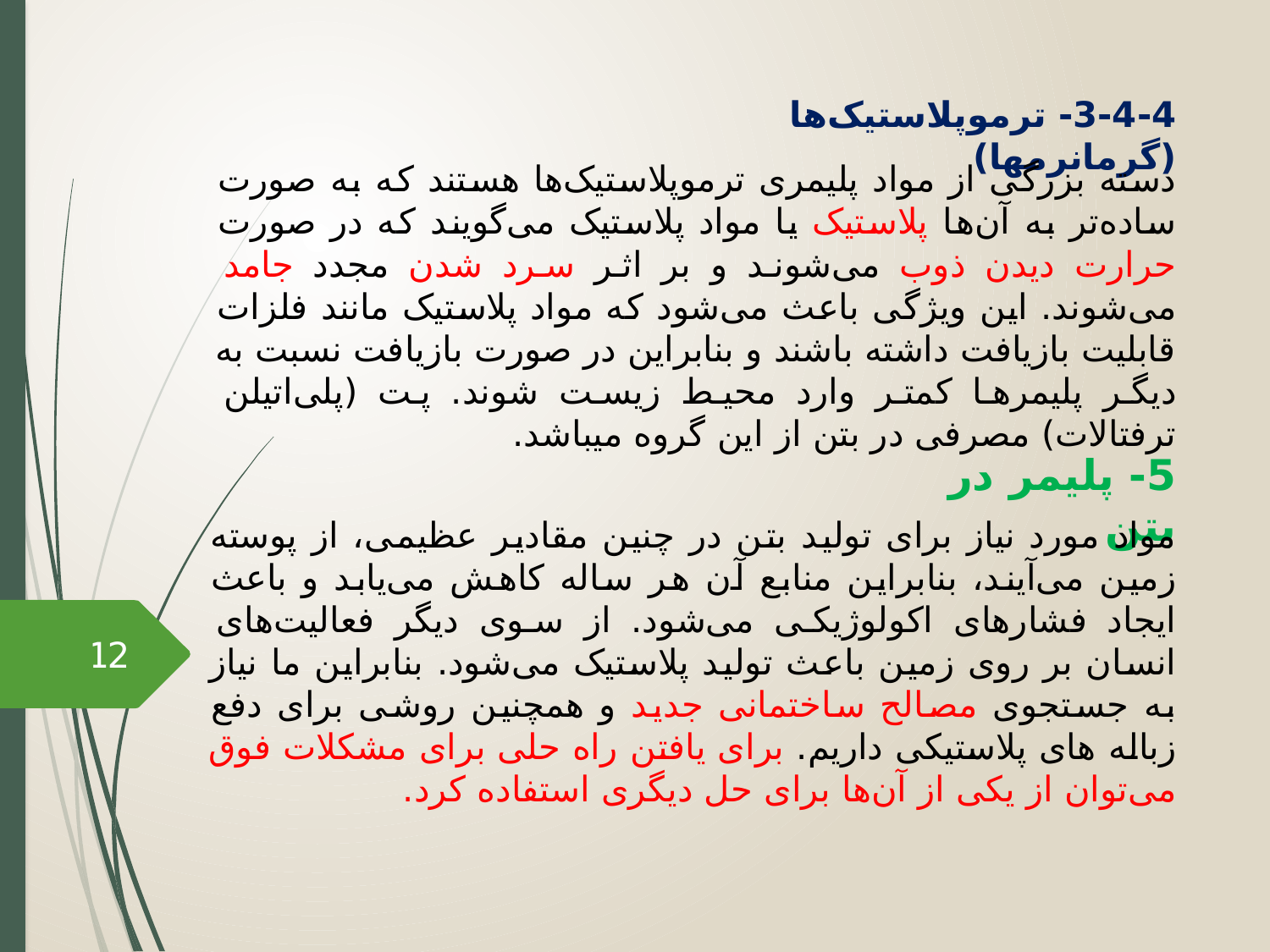

3-4-4- ترموپلاستیک‌ها (گرمانرم‎ها)
دسته بزرگی از مواد پلیمری ترموپلاستیک‌ها هستند که به صورت ساده‌تر به آن‌ها پلاستیک یا مواد پلاستیک می‌گویند که در صورت حرارت دیدن ذوب می‌شوند و بر اثر سرد شدن مجدد جامد می‌شوند. این ویژگی باعث می‌شود که مواد پلاستیک مانند فلزات قابلیت بازیافت داشته باشند و بنابراین در صورت بازیافت نسبت به دیگر پلیمرها کمتر وارد محیط زیست شوند. پت (پلی‌اتیلن ترفتالات) مصرفی در بتن از این گروه می‎باشد.
5- پلیمر در بتن
مواد مورد نیاز برای تولید بتن در چنین مقادیر عظیمی، از پوسته زمین می‌آیند، بنابراین منابع آن هر ساله کاهش می‌یابد و باعث ایجاد فشارهای اکولوژیکی می‌شود. از سوی دیگر فعالیت‌های انسان بر روی زمین باعث تولید پلاستیک می‌شود. بنابراین ما نیاز به جستجوی مصالح ساختمانی جدید و همچنین روشی برای دفع زباله های پلاستیکی داریم. برای یافتن راه حلی برای مشکلات فوق می‌توان از یکی از آن‌ها برای حل دیگری استفاده کرد.
12